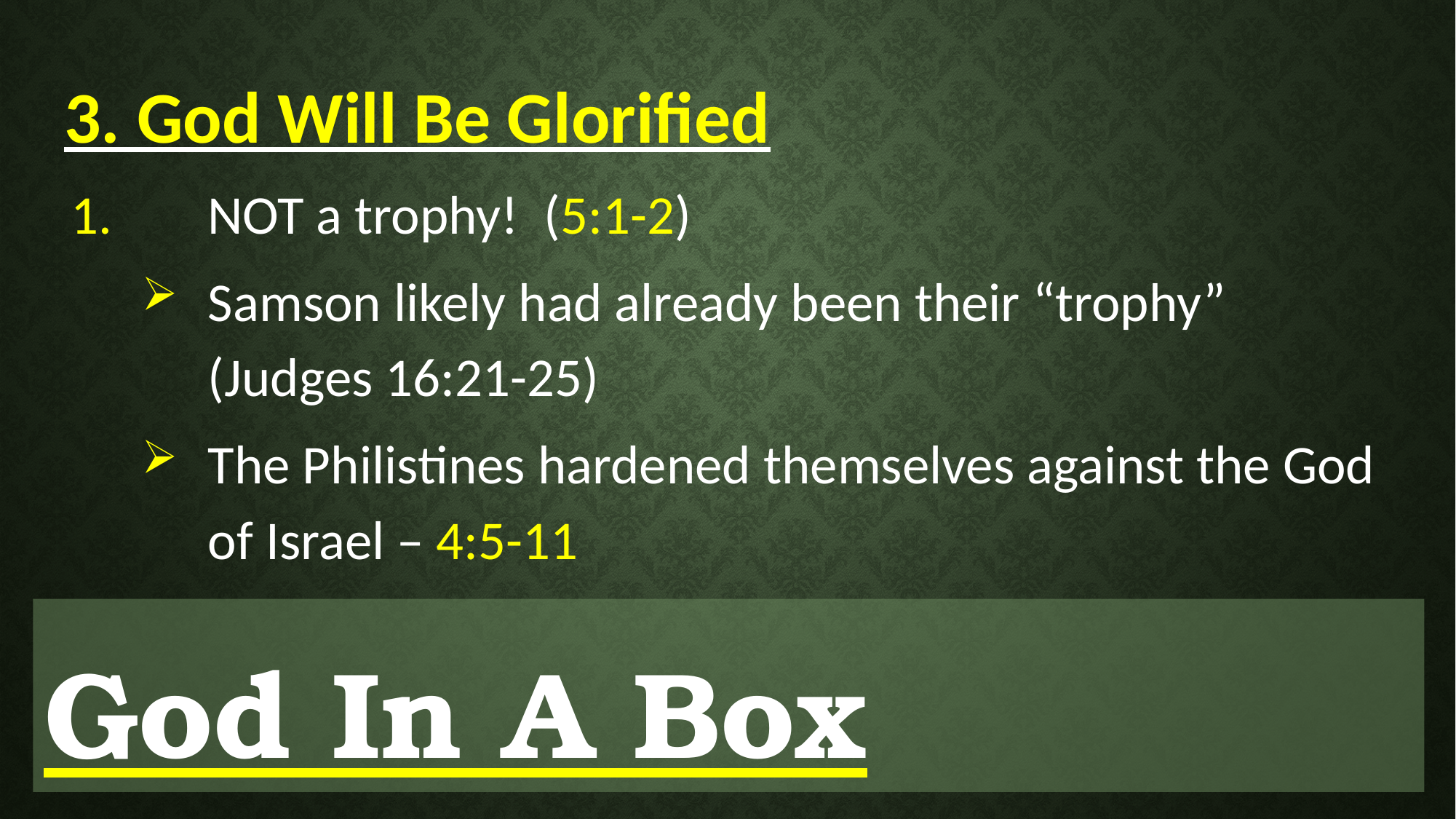

3. God Will Be Glorified
1.	NOT a trophy!  (5:1-2)
Samson likely had already been their “trophy”  (Judges 16:21-25)
The Philistines hardened themselves against the God of Israel – 4:5-11

God In A Box